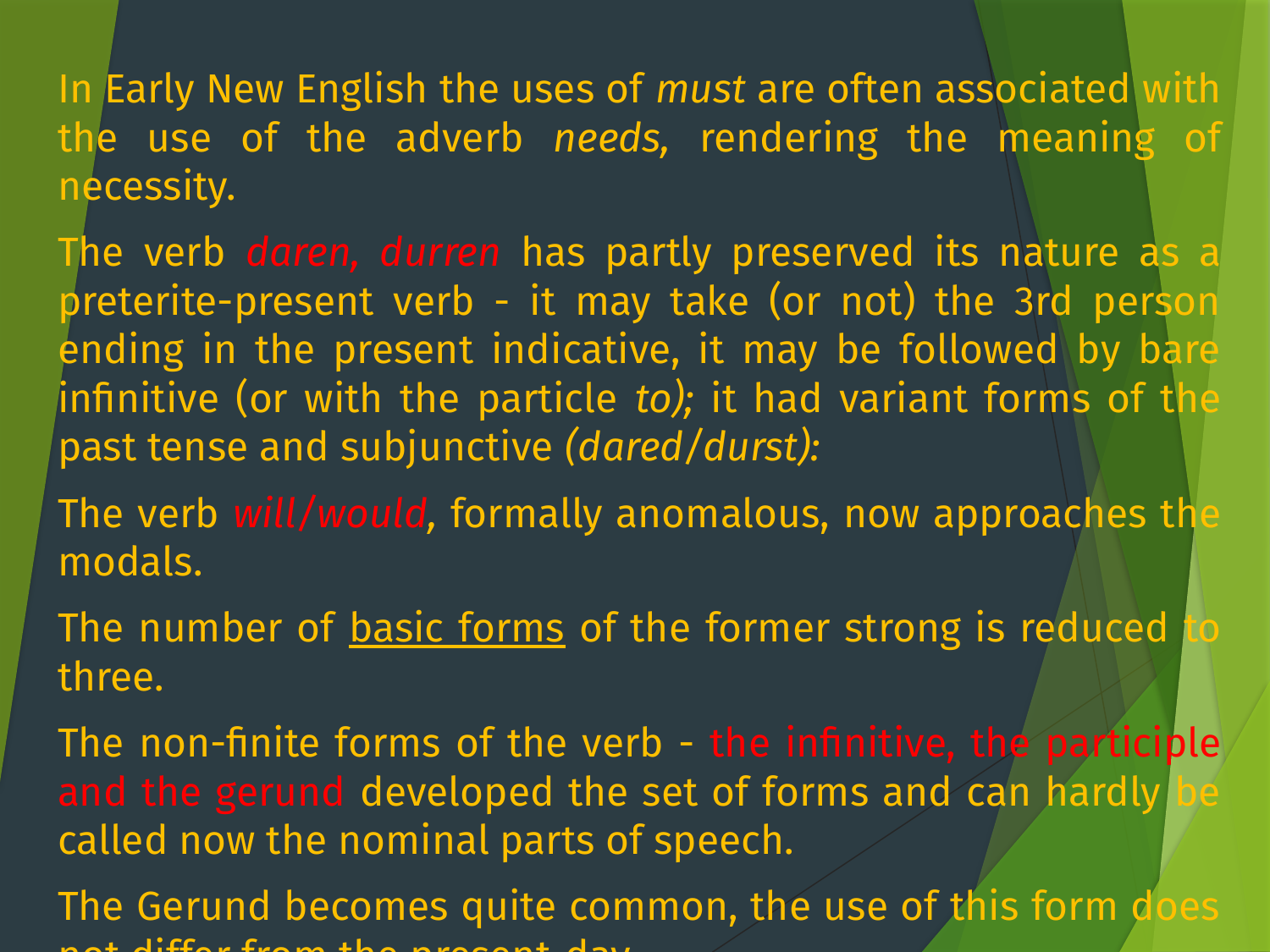

In Early New English the uses of must are often associated with the use of the adverb needs, rendering the meaning of necessity.
The verb daren, durren has partly preserved its nature as a preterite-present verb - it may take (or not) the 3rd person ending in the present indicative, it may be followed by bare infinitive (or with the particle to); it had variant forms of the past tense and subjunctive (dared/durst):
The verb will/would, formally anomalous, now approaches the modals.
The number of basic forms of the former strong is reduced to three.
The non-finite forms of the verb - the infinitive, the participle and the gerund developed the set of forms and can hardly be called now the nominal parts of speech.
The Gerund becomes quite common, the use of this form does not differ from the present-day.